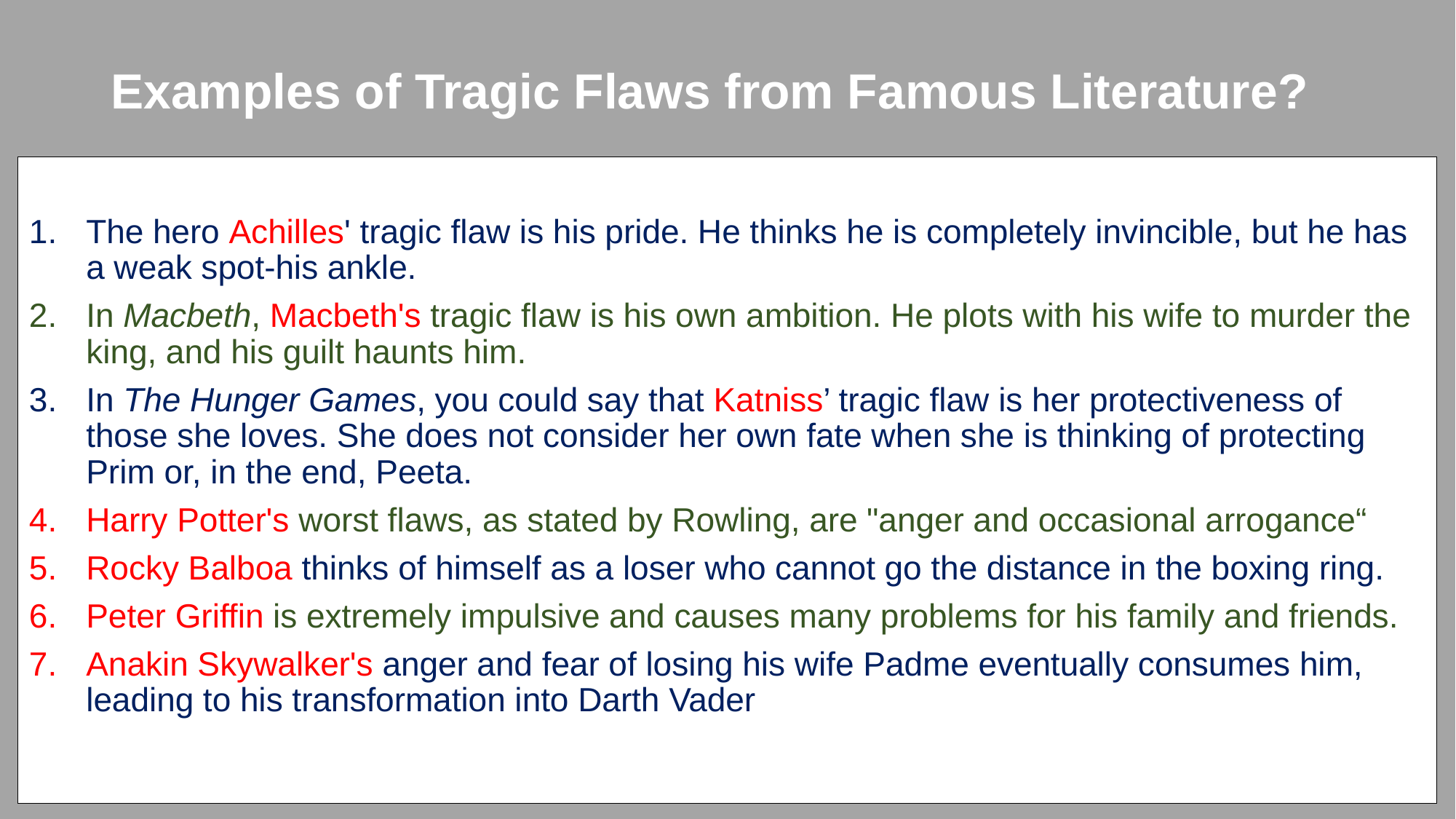

# Examples of Tragic Flaws from Famous Literature?

The hero Achilles' tragic flaw is his pride. He thinks he is completely invincible, but he has a weak spot-his ankle.
In Macbeth, Macbeth's tragic flaw is his own ambition. He plots with his wife to murder the king, and his guilt haunts him.
In The Hunger Games, you could say that Katniss’ tragic flaw is her protectiveness of those she loves. She does not consider her own fate when she is thinking of protecting Prim or, in the end, Peeta.
Harry Potter's worst flaws, as stated by Rowling, are "anger and occasional arrogance“
Rocky Balboa thinks of himself as a loser who cannot go the distance in the boxing ring.
Peter Griffin is extremely impulsive and causes many problems for his family and friends.
Anakin Skywalker's anger and fear of losing his wife Padme eventually consumes him, leading to his transformation into Darth Vader